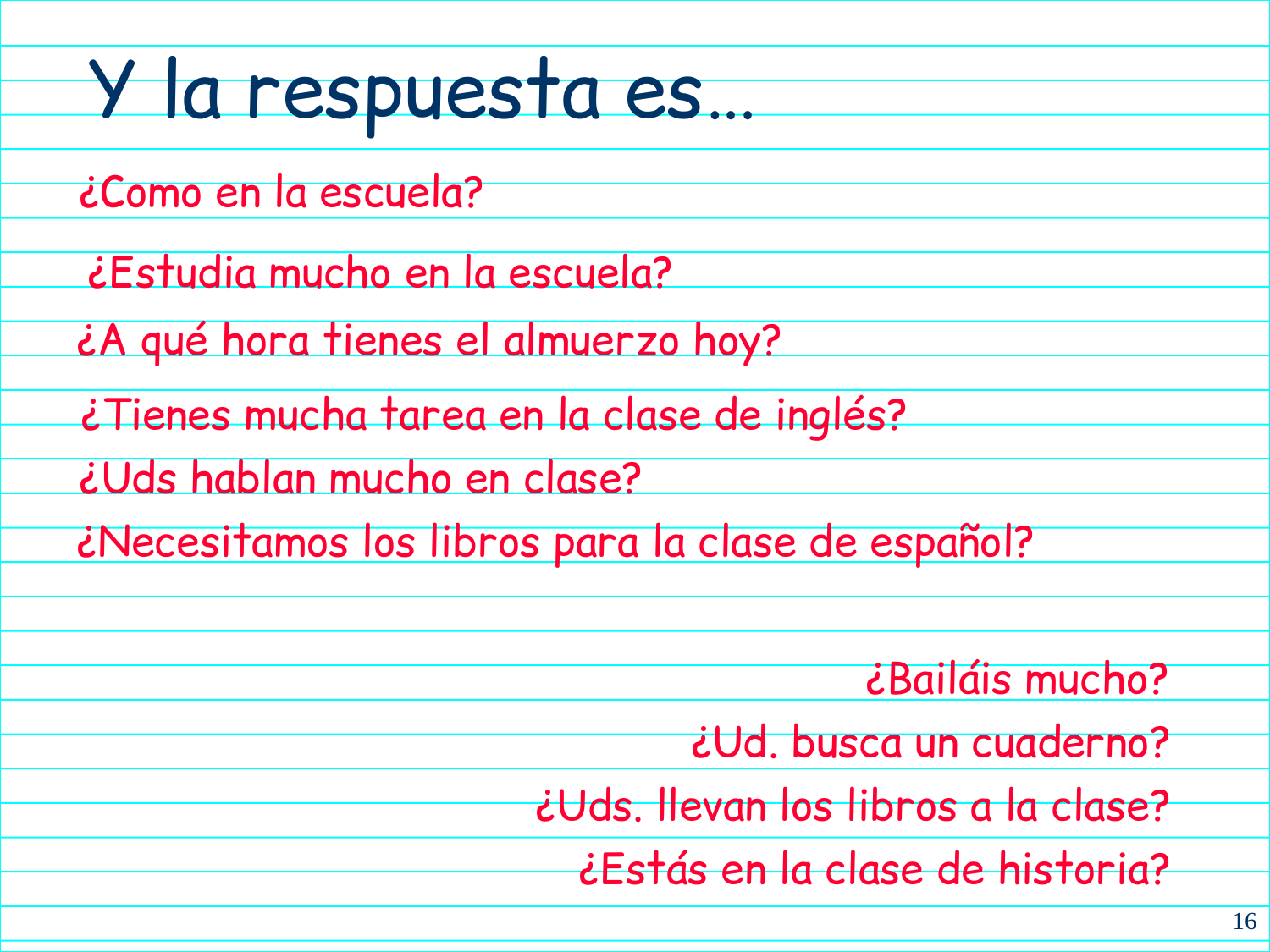

Y la respuesta es…
¿Como en la escuela?
¿Estudia mucho en la escuela?
¿A qué hora tienes el almuerzo hoy?
¿Tienes mucha tarea en la clase de inglés?
¿Uds hablan mucho en clase?
¿Necesitamos los libros para la clase de español?
¿Bailáis mucho?
¿Ud. busca un cuaderno?
¿Uds. llevan los libros a la clase?
¿Estás en la clase de historia?
16